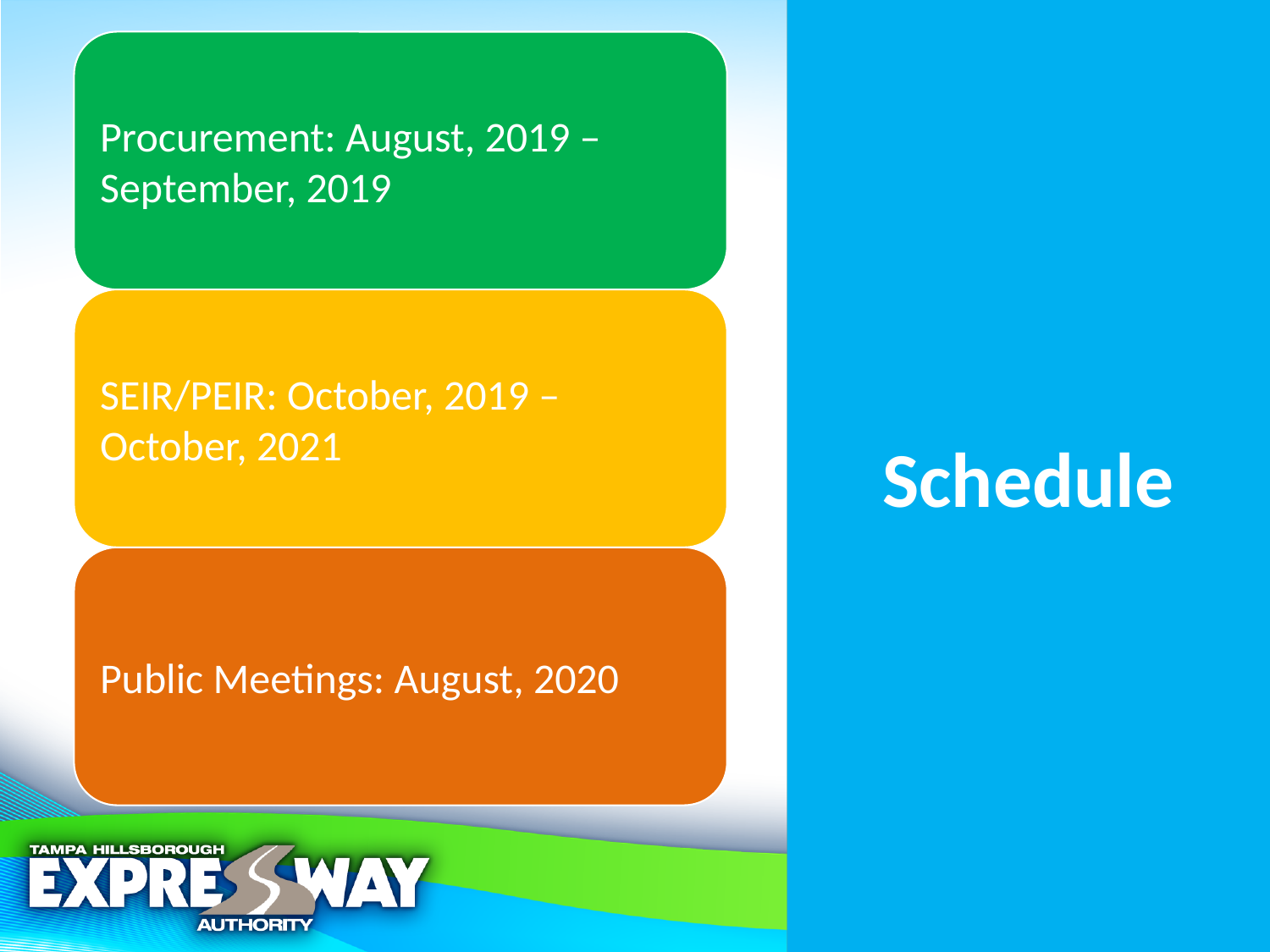

# Schedule
Procurement: August, 2019 – September, 2019
SEIR/PEIR: October, 2019 – October, 2021
Public Meetings: August, 2020